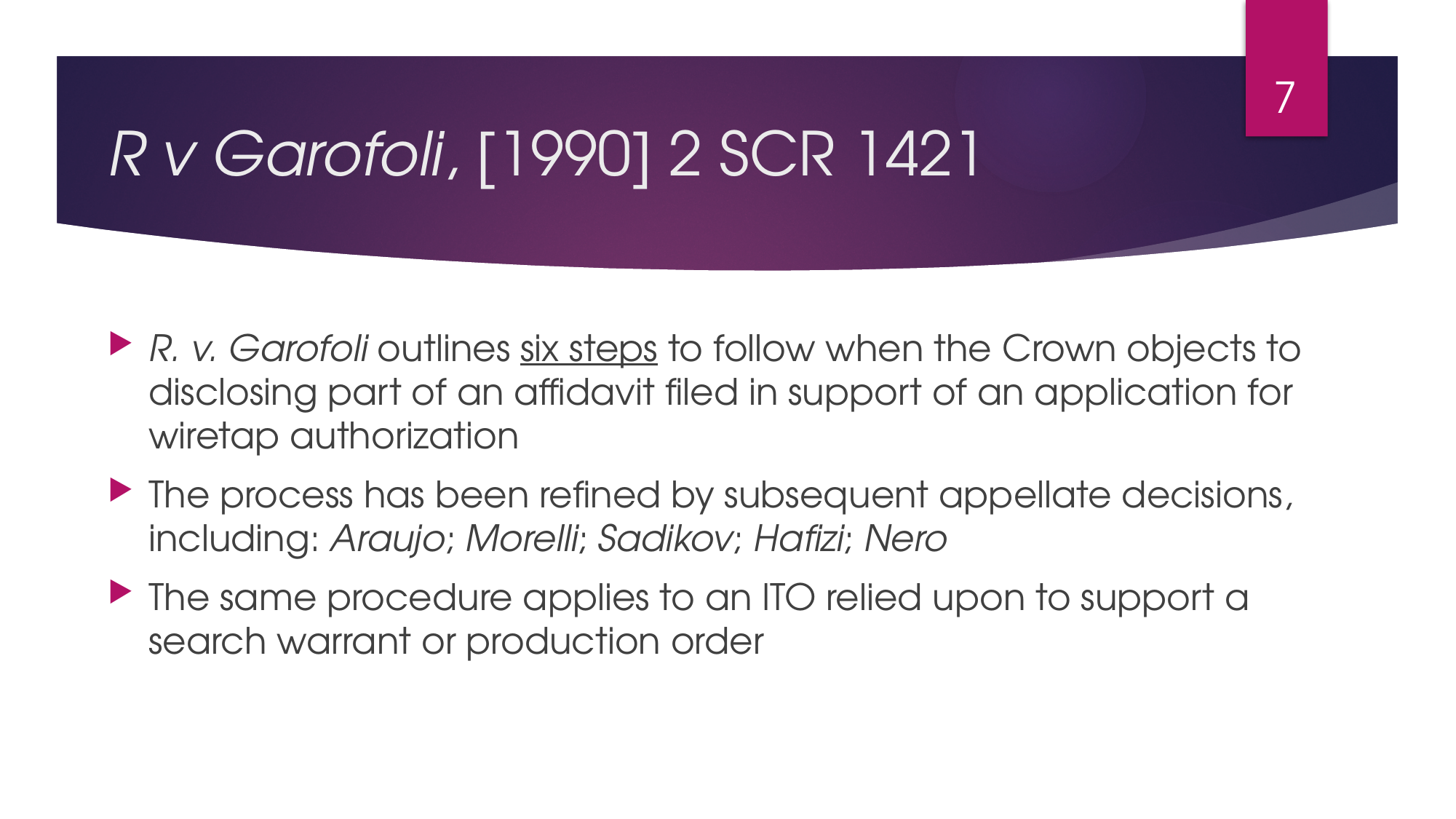

7
# R v Garofoli, [1990] 2 SCR 1421
R. v. Garofoli outlines six steps to follow when the Crown objects to disclosing part of an affidavit filed in support of an application for wiretap authorization
The process has been refined by subsequent appellate decisions, including: Araujo; Morelli; Sadikov; Hafizi; Nero
The same procedure applies to an ITO relied upon to support a search warrant or production order